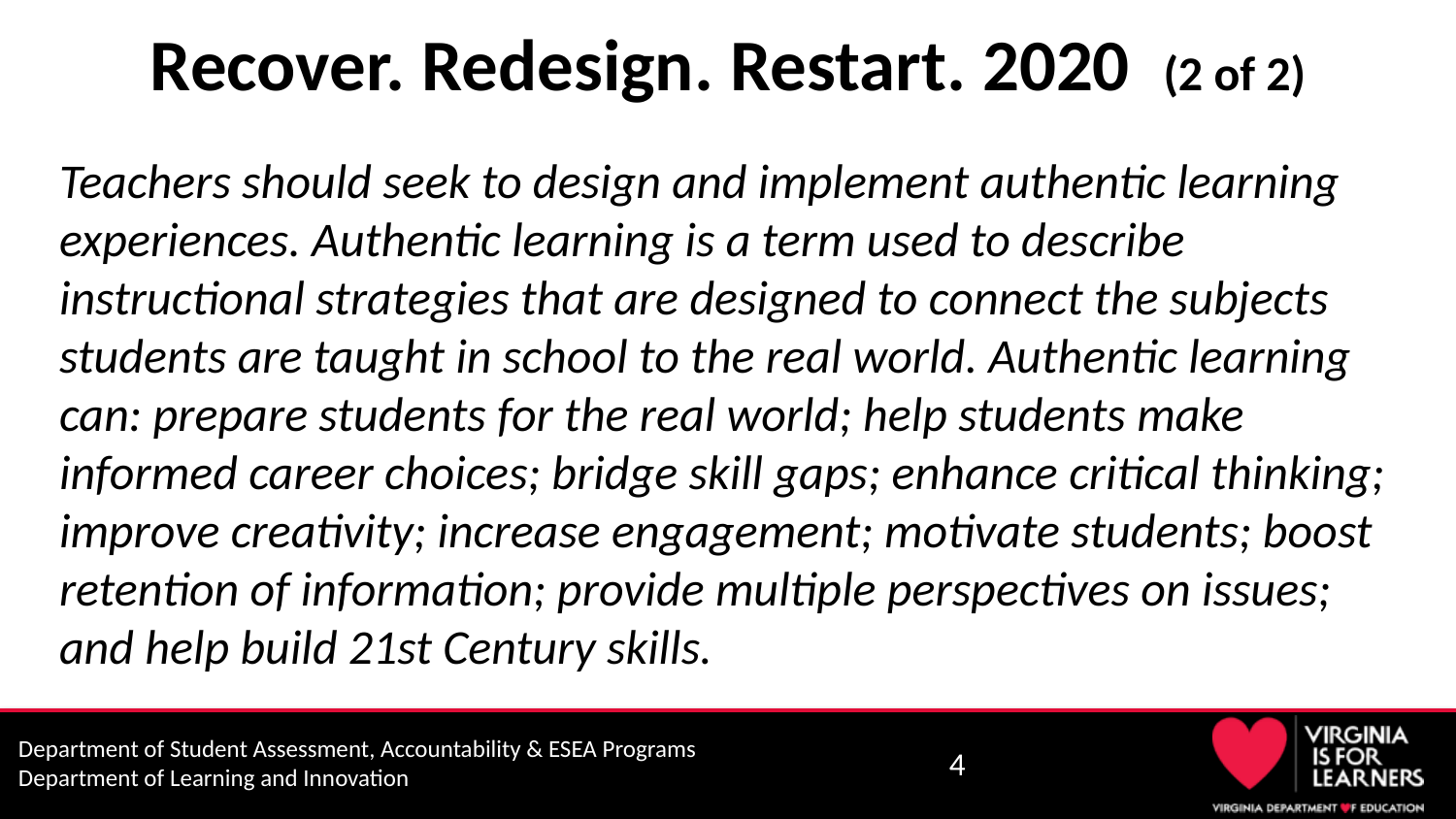

# Recover. Redesign. Restart. 2020  (2 of 2)
Teachers should seek to design and implement authentic learning experiences. Authentic learning is a term used to describe instructional strategies that are designed to connect the subjects students are taught in school to the real world. Authentic learning can: prepare students for the real world; help students make informed career choices; bridge skill gaps; enhance critical thinking; improve creativity; increase engagement; motivate students; boost retention of information; provide multiple perspectives on issues; and help build 21st Century skills.